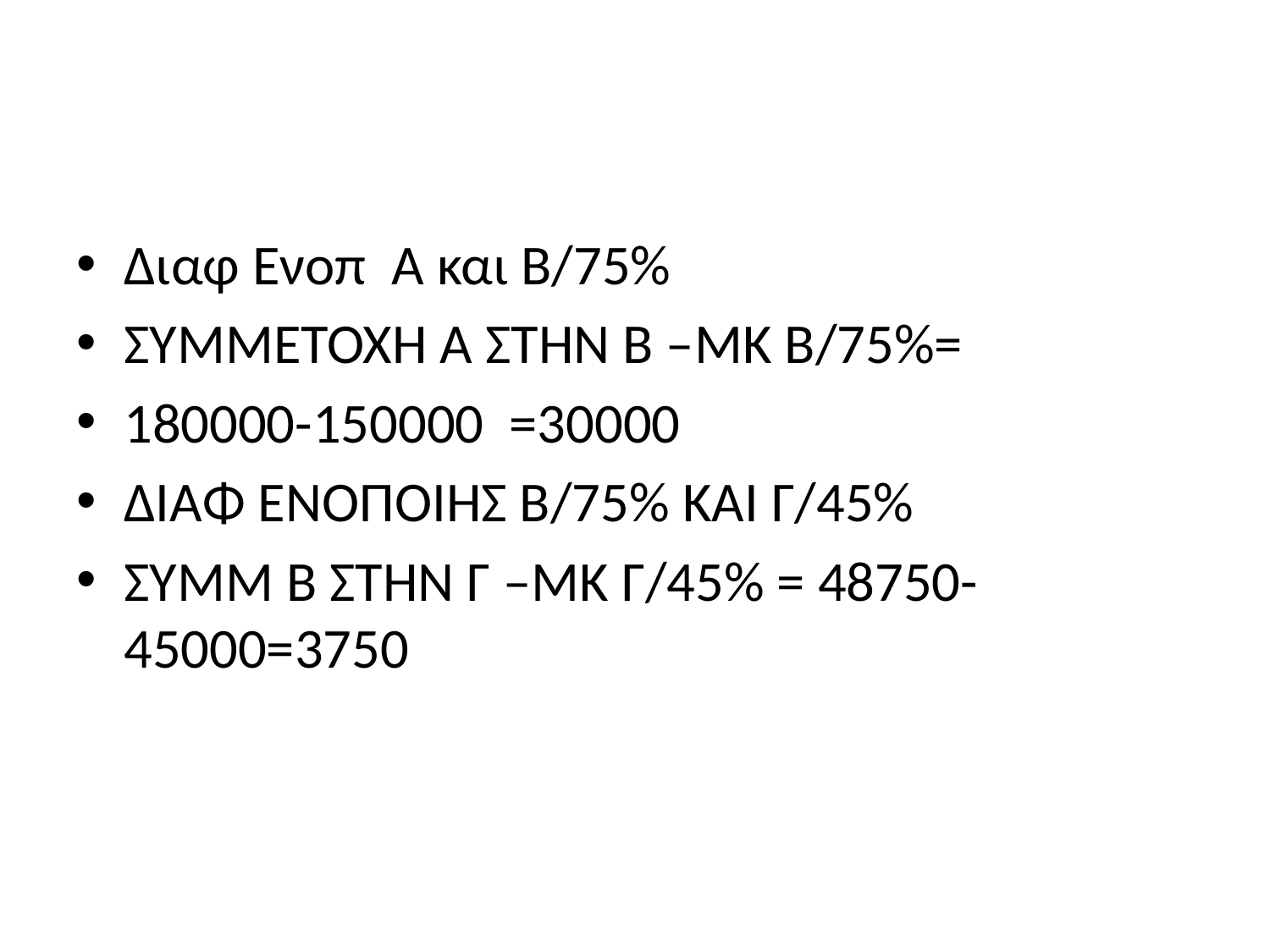

#
Διαφ Ενοπ  Α και Β/75%
ΣΥΜΜΕΤΟΧΗ Α ΣΤΗΝ Β –ΜΚ Β/75%=
180000-150000  =30000
ΔΙΑΦ ΕΝΟΠΟΙΗΣ Β/75% ΚΑΙ Γ/45%
ΣΥΜΜ Β ΣΤΗΝ Γ –ΜΚ Γ/45% = 48750-45000=3750